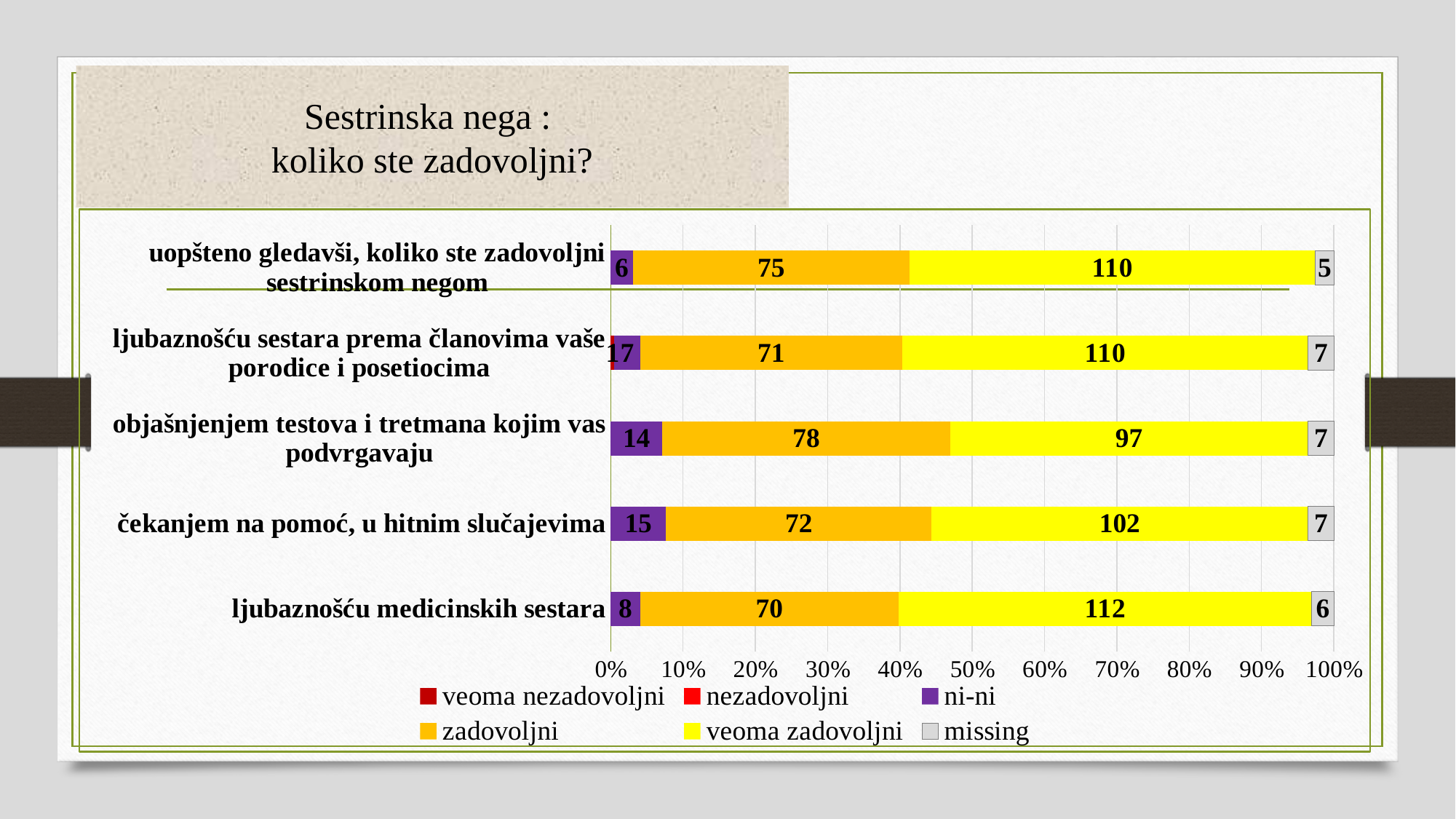

# Sestrinska nega : koliko ste zadovoljni?

### Chart

| Category | veoma nezadovoljni | nezadovoljni | ni-ni | zadovoljni | veoma zadovoljni | missing |
|---|---|---|---|---|---|---|
| ljubaznošću medicinskih sestara | None | None | 8.0 | 70.0 | 112.0 | 6.0 |
| čekanjem na pomoć, u hitnim slučajevima | None | None | 15.0 | 72.0 | 102.0 | 7.0 |
| objašnjenjem testova i tretmana kojim vas podvrgavaju | None | None | 14.0 | 78.0 | 97.0 | 7.0 |
| ljubaznošću sestara prema članovima vaše porodice i posetiocima | 1.0 | None | 7.0 | 71.0 | 110.0 | 7.0 |
| uopšteno gledavši, koliko ste zadovoljni sestrinskom negom | None | None | 6.0 | 75.0 | 110.0 | 5.0 |